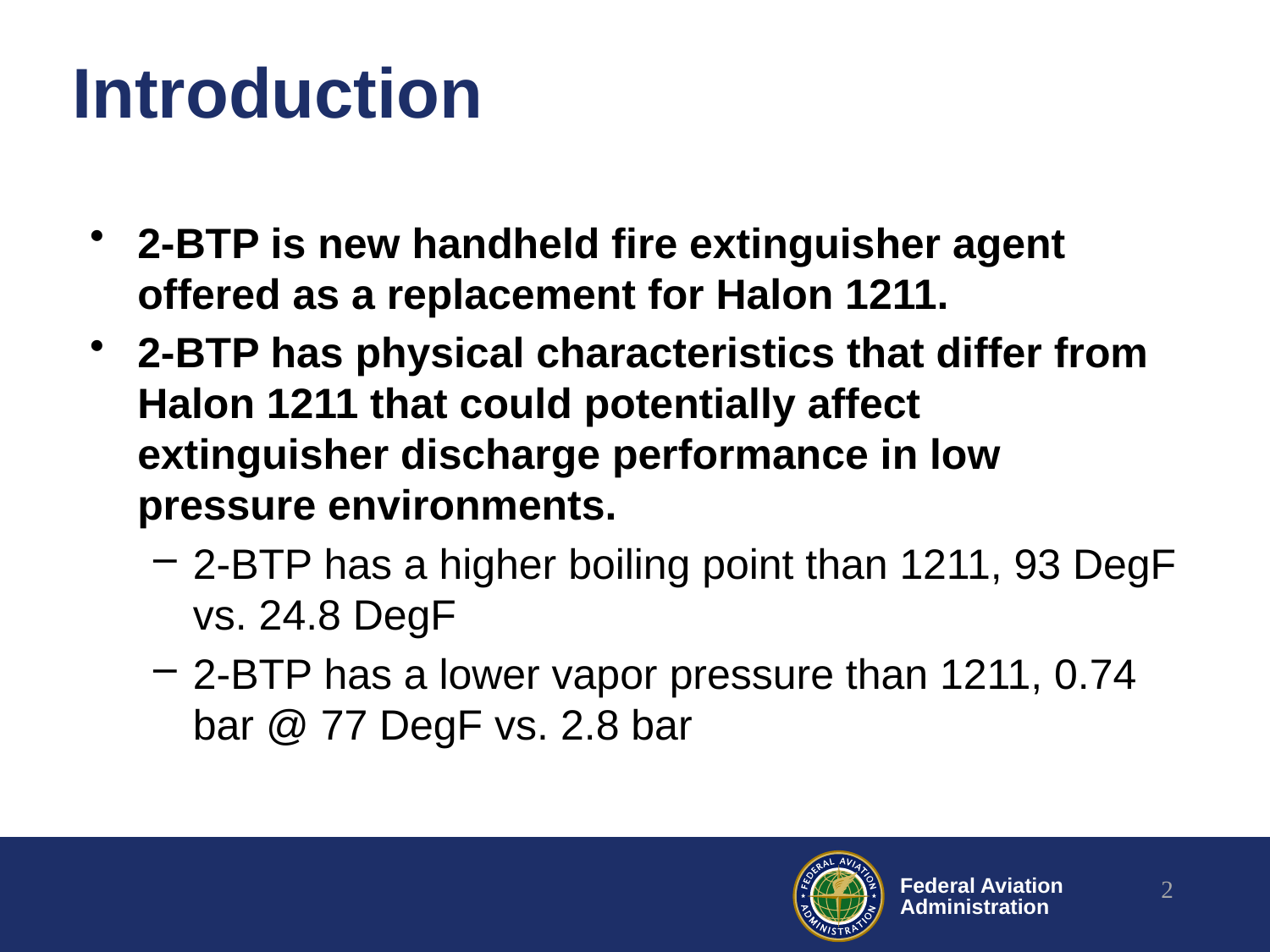

# Introduction
2-BTP is new handheld fire extinguisher agent offered as a replacement for Halon 1211.
2-BTP has physical characteristics that differ from Halon 1211 that could potentially affect extinguisher discharge performance in low pressure environments.
2-BTP has a higher boiling point than 1211, 93 DegF vs. 24.8 DegF
2-BTP has a lower vapor pressure than 1211, 0.74 bar @ 77 DegF vs. 2.8 bar

2